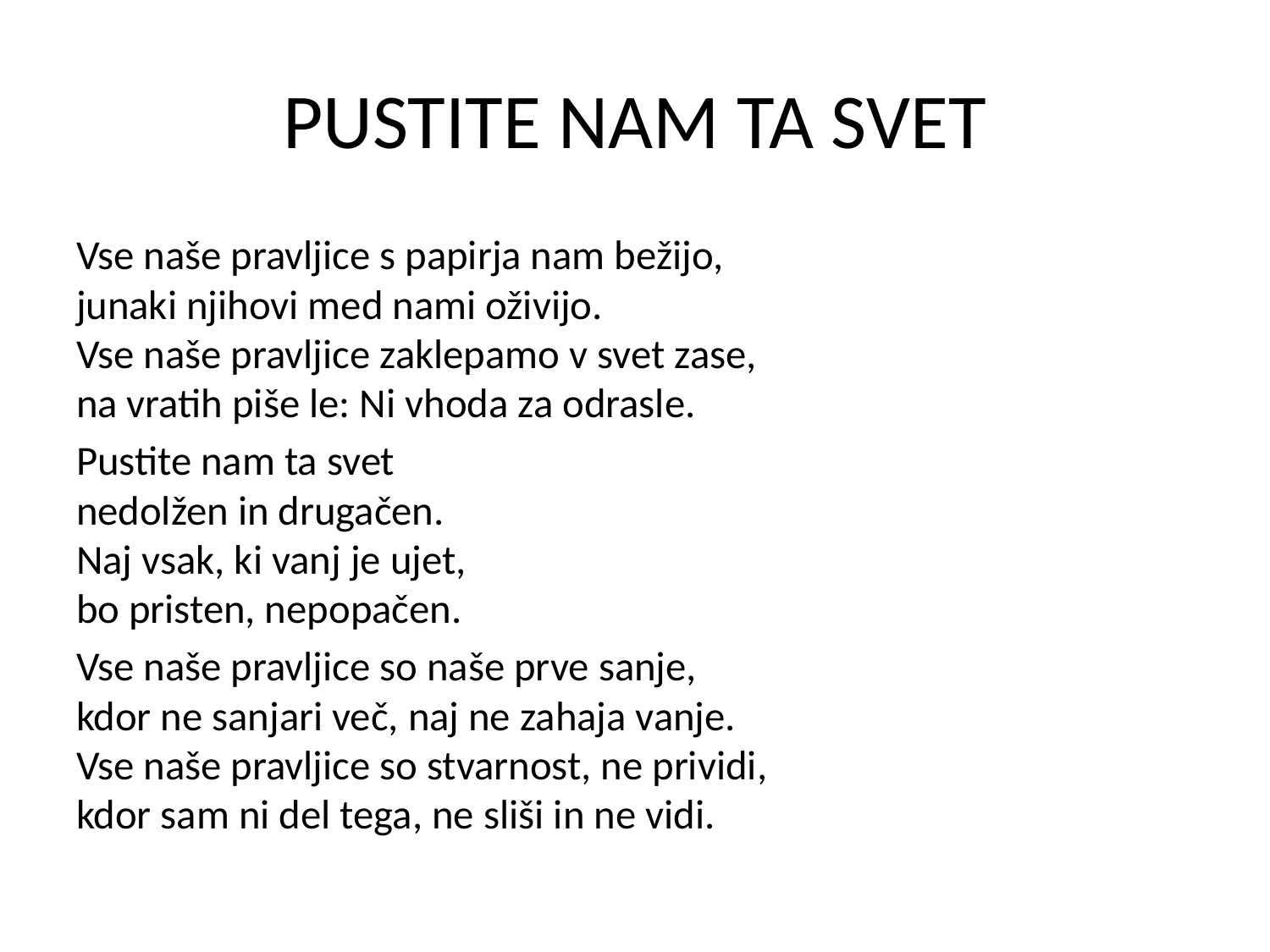

# PUSTITE NAM TA SVET
Vse naše pravljice s papirja nam bežijo,
junaki njihovi med nami oživijo.
Vse naše pravljice zaklepamo v svet zase,
na vratih piše le: Ni vhoda za odrasle.
Pustite nam ta svet
nedolžen in drugačen.
Naj vsak, ki vanj je ujet,
bo pristen, nepopačen.
Vse naše pravljice so naše prve sanje,
kdor ne sanjari več, naj ne zahaja vanje.
Vse naše pravljice so stvarnost, ne prividi,
kdor sam ni del tega, ne sliši in ne vidi.